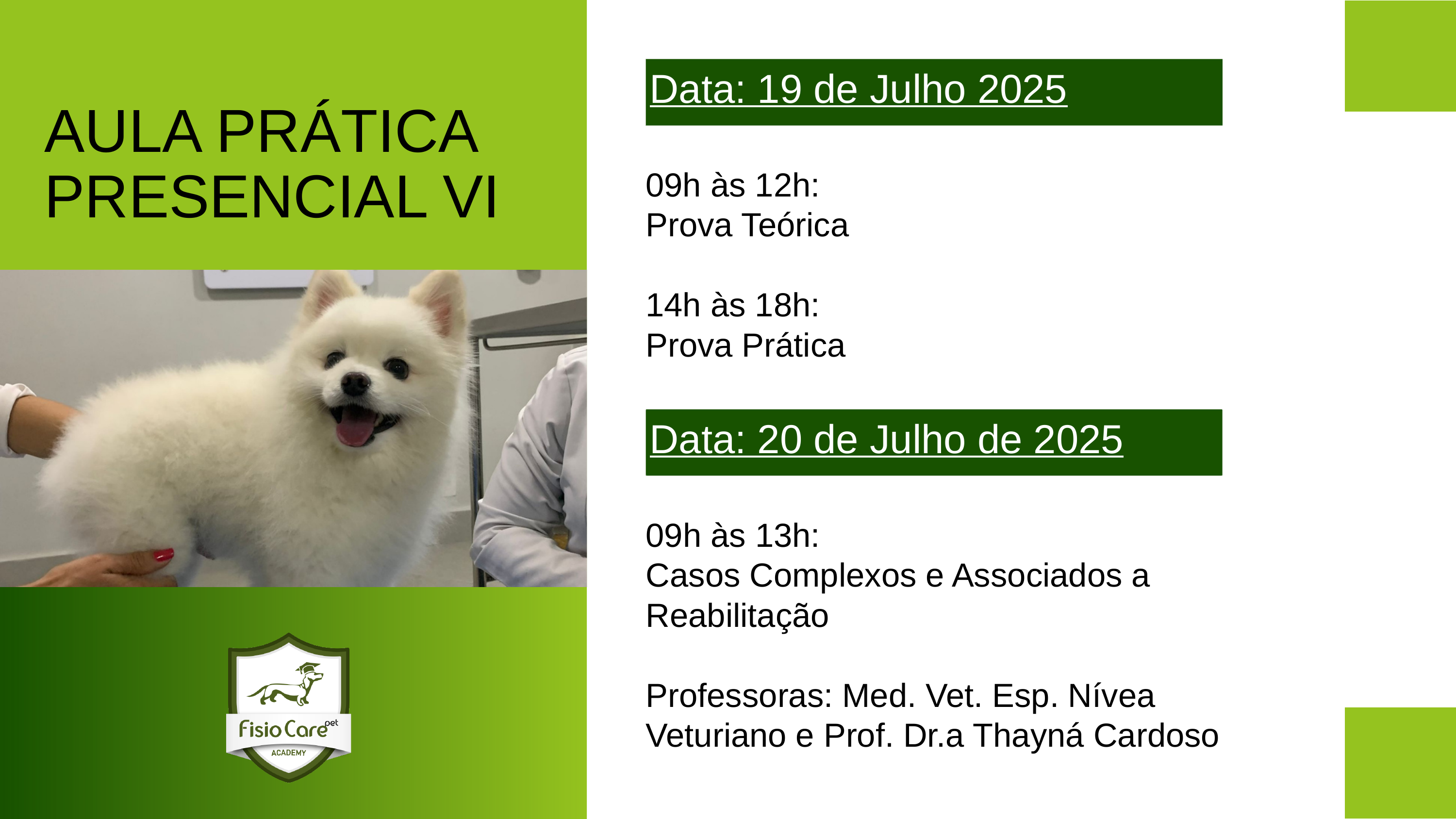

Data: 19 de Julho 2025

AULA PRÁTICA PRESENCIAL VI
09h às 12h:
Prova Teórica

14h às 18h:
Prova Prática

Data: 20 de Julho de 2025

09h às 13h:
Casos Complexos e Associados a Reabilitação

Professoras: Med. Vet. Esp. Nívea Veturiano e Prof. Dr.a Thayná Cardoso